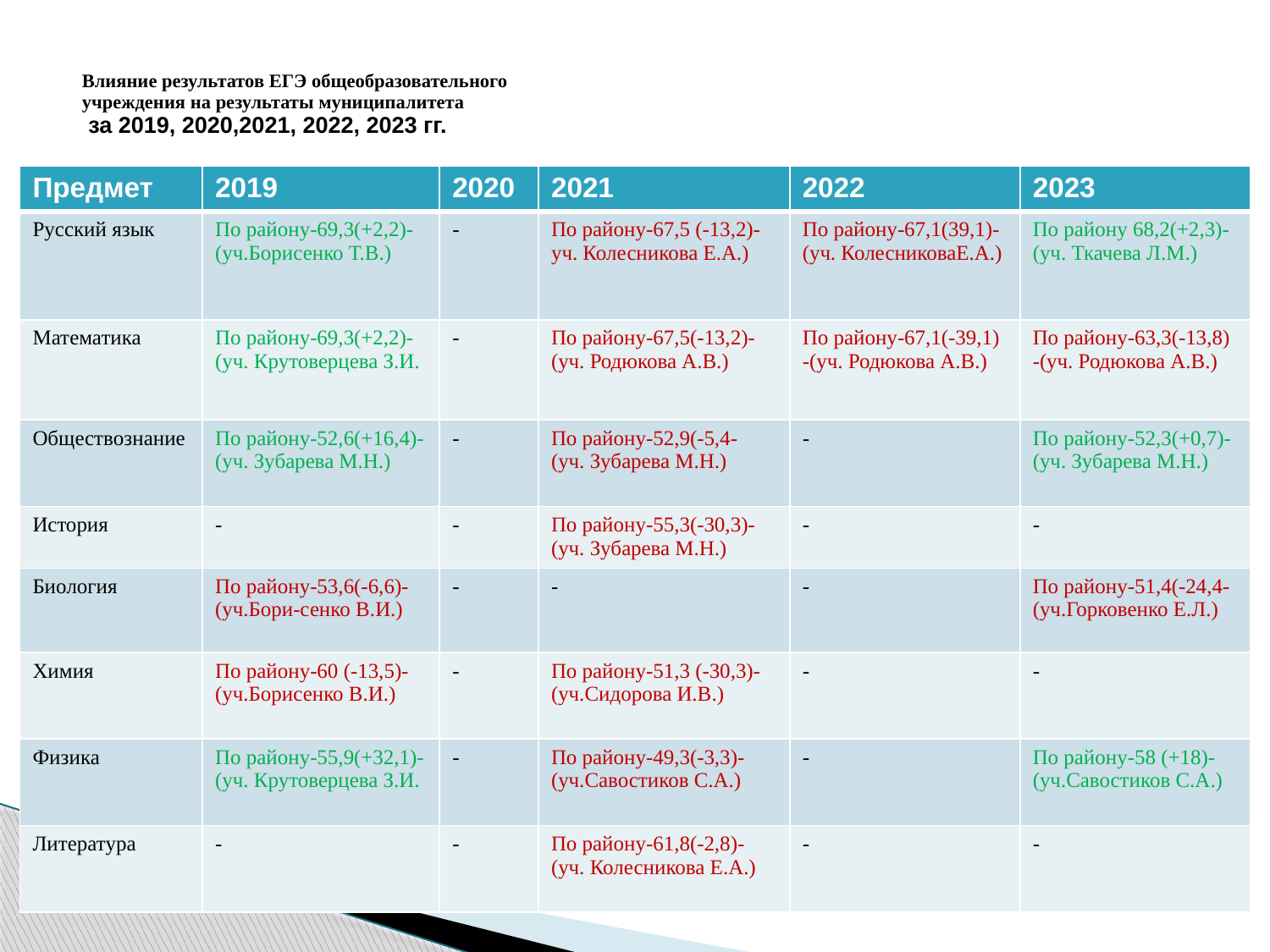

# Влияние результатов ЕГЭ общеобразовательного учреждения на результаты муниципалитета за 2019, 2020,2021, 2022, 2023 гг.
| Предмет | 2019 | 2020 | 2021 | 2022 | 2023 |
| --- | --- | --- | --- | --- | --- |
| Русский язык | По району-69,3(+2,2)-(уч.Борисенко Т.В.) | - | По району-67,5 (-13,2)- уч. Колесникова Е.А.) | По району-67,1(39,1)- (уч. КолесниковаЕ.А.) | По району 68,2(+2,3)- (уч. Ткачева Л.М.) |
| Математика | По району-69,3(+2,2)-(уч. Крутоверцева З.И. | - | По району-67,5(-13,2)-(уч. Родюкова А.В.) | По району-67,1(-39,1) -(уч. Родюкова А.В.) | По району-63,3(-13,8) -(уч. Родюкова А.В.) |
| Обществознание | По району-52,6(+16,4)-(уч. Зубарева М.Н.) | - | По району-52,9(-5,4- (уч. Зубарева М.Н.) | - | По району-52,3(+0,7)-(уч. Зубарева М.Н.) |
| История | - | - | По району-55,3(-30,3)-(уч. Зубарева М.Н.) | - | - |
| Биология | По району-53,6(-6,6)-(уч.Бори-сенко В.И.) | - | - | - | По району-51,4(-24,4-(уч.Горковенко Е.Л.) |
| Химия | По району-60 (-13,5)-(уч.Борисенко В.И.) | - | По району-51,3 (-30,3)- (уч.Сидорова И.В.) | - | - |
| Физика | По району-55,9(+32,1)-(уч. Крутоверцева З.И. | - | По району-49,3(-3,3)-(уч.Савостиков С.А.) | - | По району-58 (+18)-(уч.Савостиков С.А.) |
| Литература | - | - | По району-61,8(-2,8)-(уч. Колесникова Е.А.) | - | - |